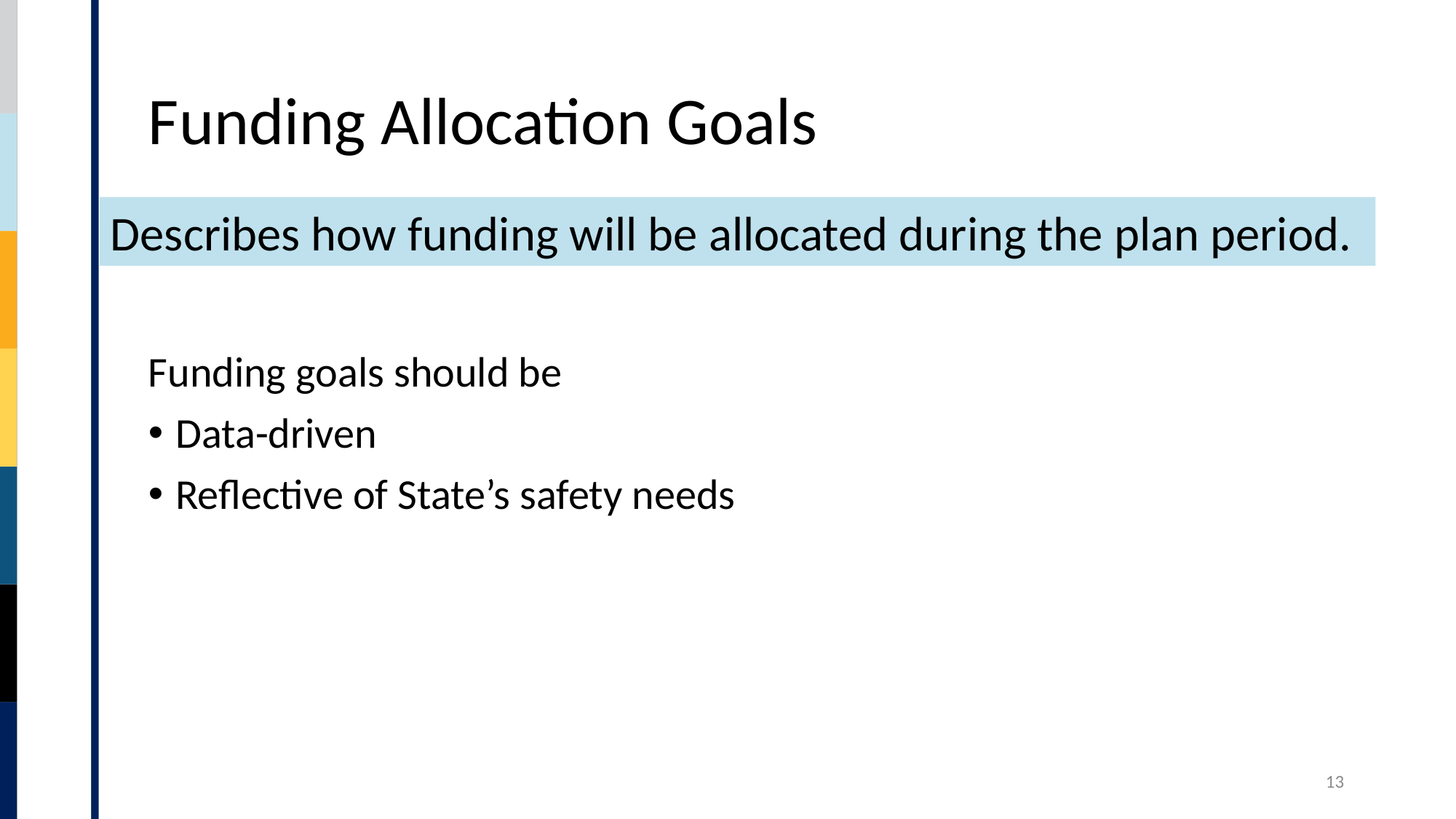

# Funding Allocation Goals
Describes how funding will be allocated during the plan period.

Funding goals should be
Data-driven
Reflective of State’s safety needs
13